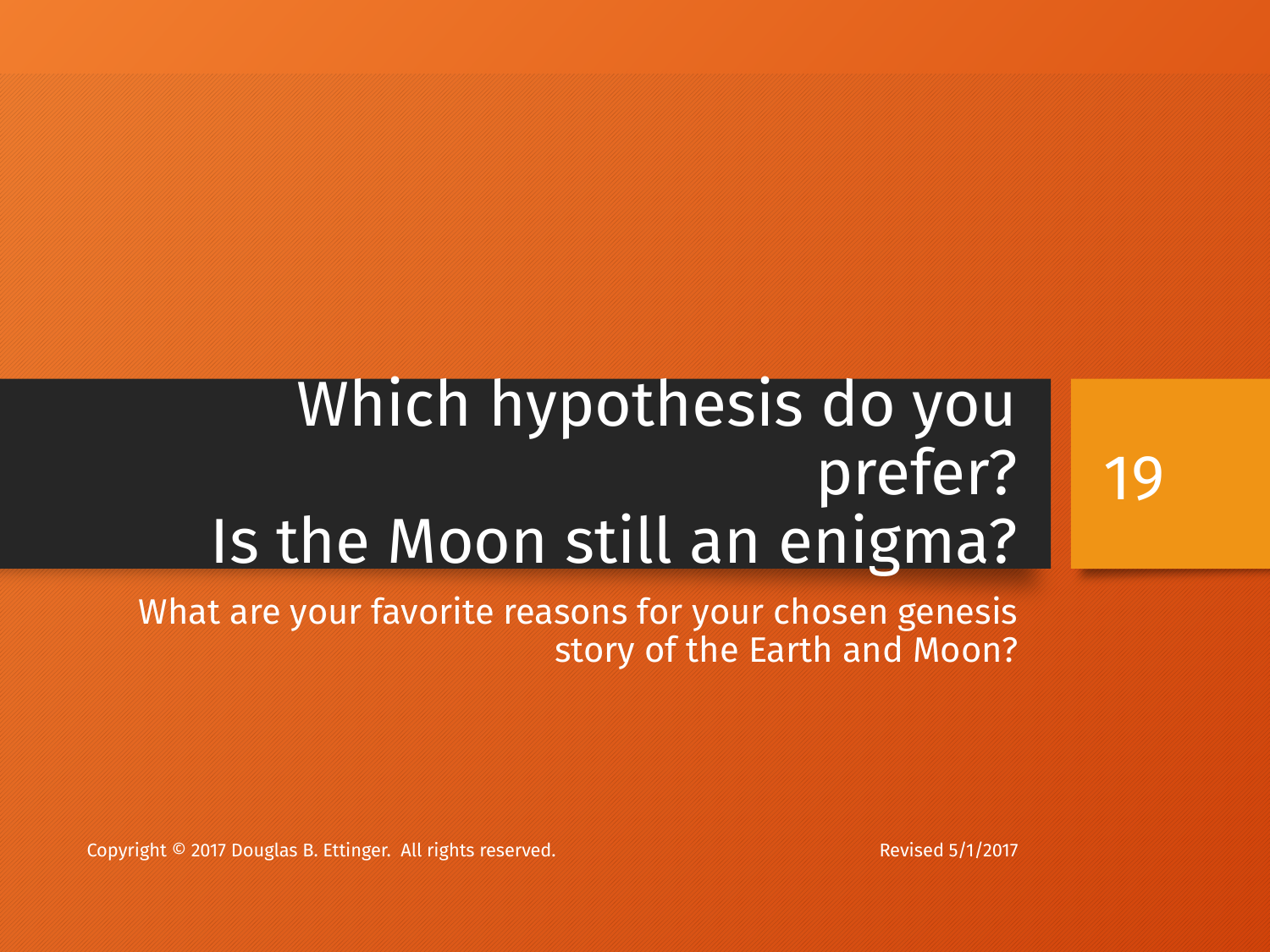

# Which hypothesis do you prefer? Is the Moon still an enigma?
19
What are your favorite reasons for your chosen genesis story of the Earth and Moon?

Revised 5/1/2017
Copyright © 2017 Douglas B. Ettinger.  All rights reserved.